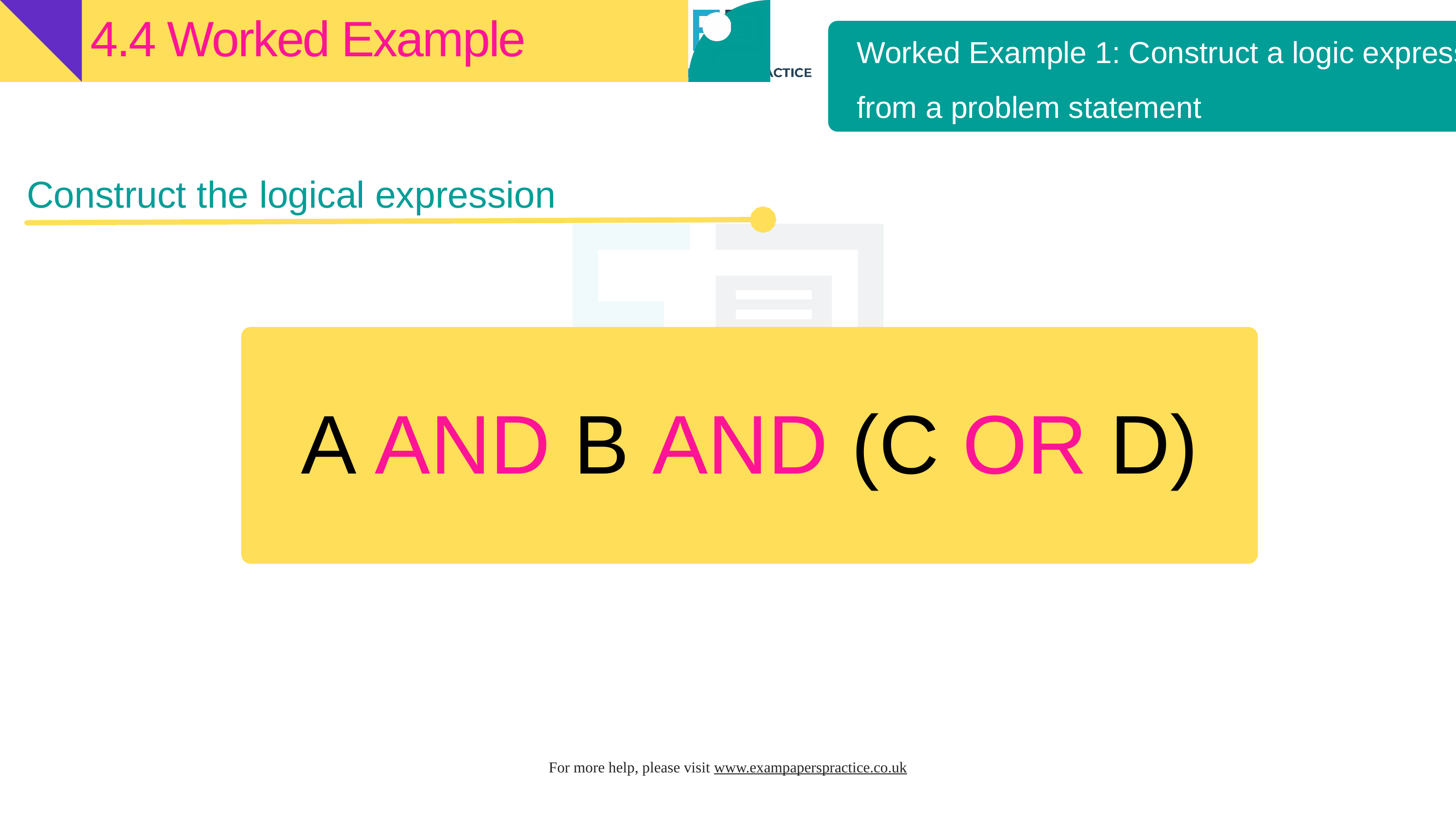

4.4 Worked Example

Worked Example 1: Construct a logic expression from a problem statement

Construct the logical expression

A AND B AND (C OR D)